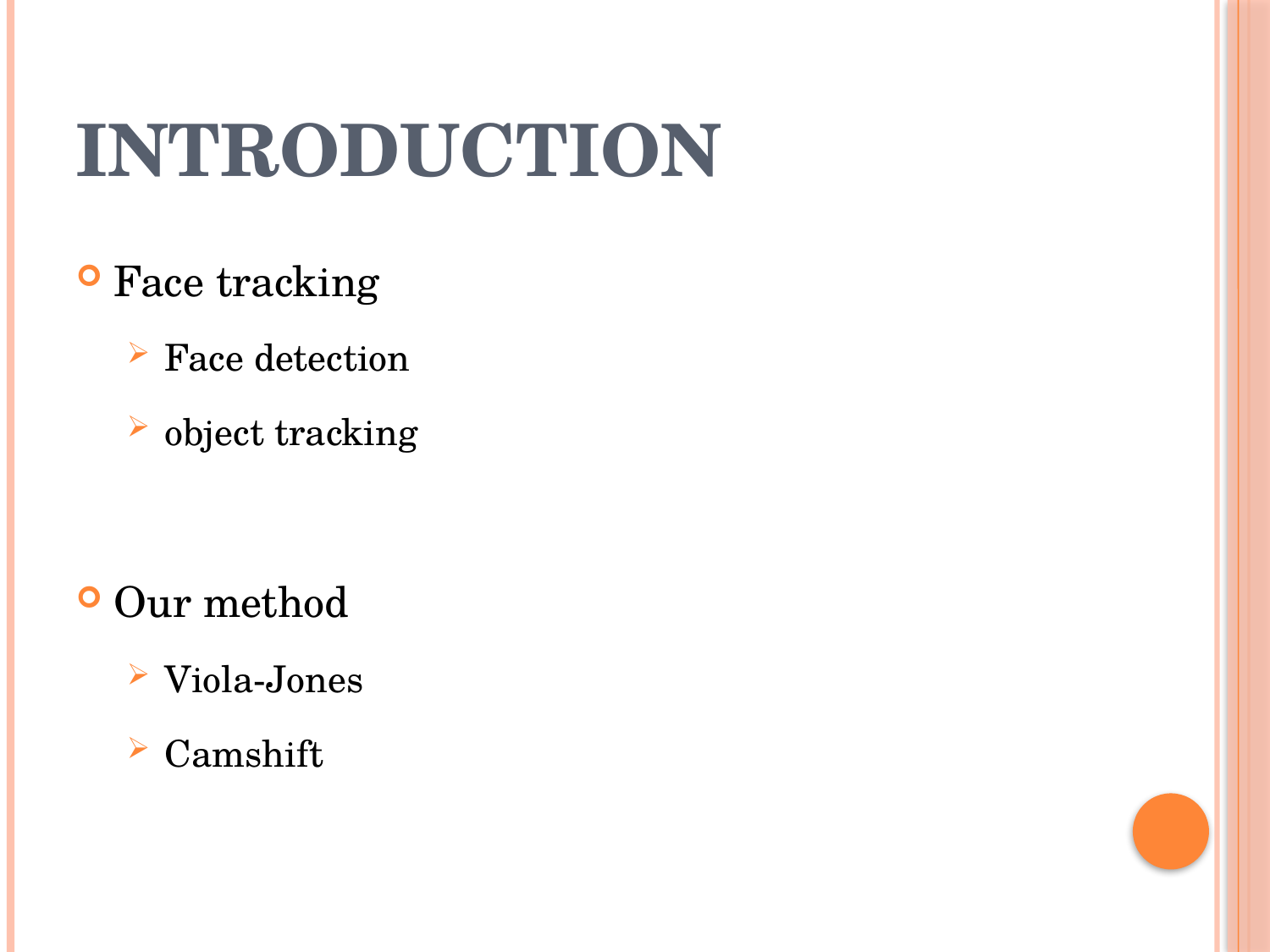

# introduction
Face tracking
Face detection
object tracking

Our method
Viola-Jones
Camshift